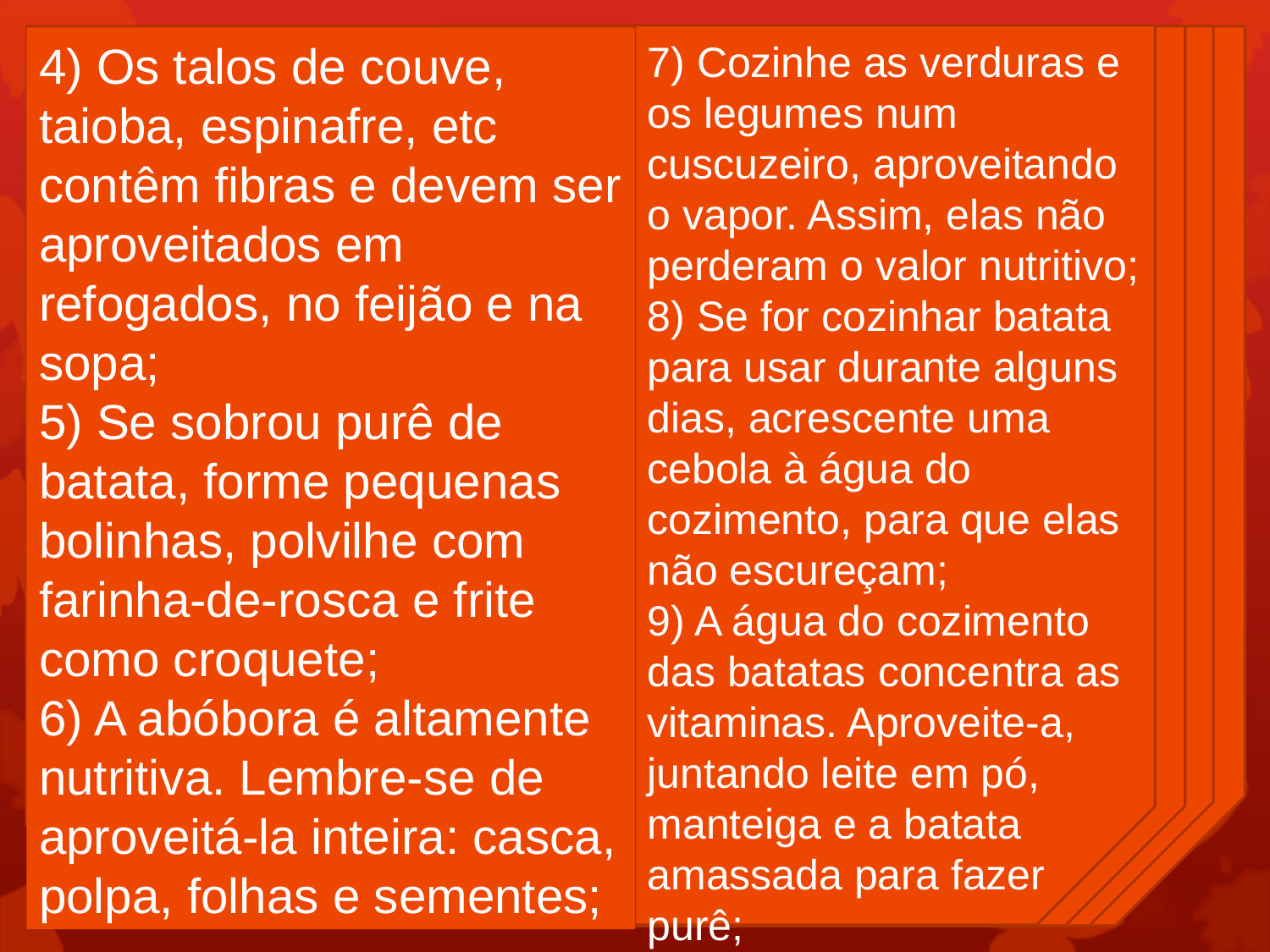

4) Os talos de couve, taioba, espinafre, etc contêm fibras e devem ser aproveitados em refogados, no feijão e na sopa;
5) Se sobrou purê de batata, forme pequenas bolinhas, polvilhe com farinha-de-rosca e frite como croquete;
6) A abóbora é altamente nutritiva. Lembre-se de aproveitá-la inteira: casca, polpa, folhas e sementes;
7) Cozinhe as verduras e os legumes num cuscuzeiro, aproveitando o vapor. Assim, elas não perderam o valor nutritivo;
8) Se for cozinhar batata para usar durante alguns dias, acrescente uma cebola à água do cozimento, para que elas não escureçam;
9) A água do cozimento das batatas concentra as vitaminas. Aproveite-a, juntando leite em pó, manteiga e a batata amassada para fazer purê;